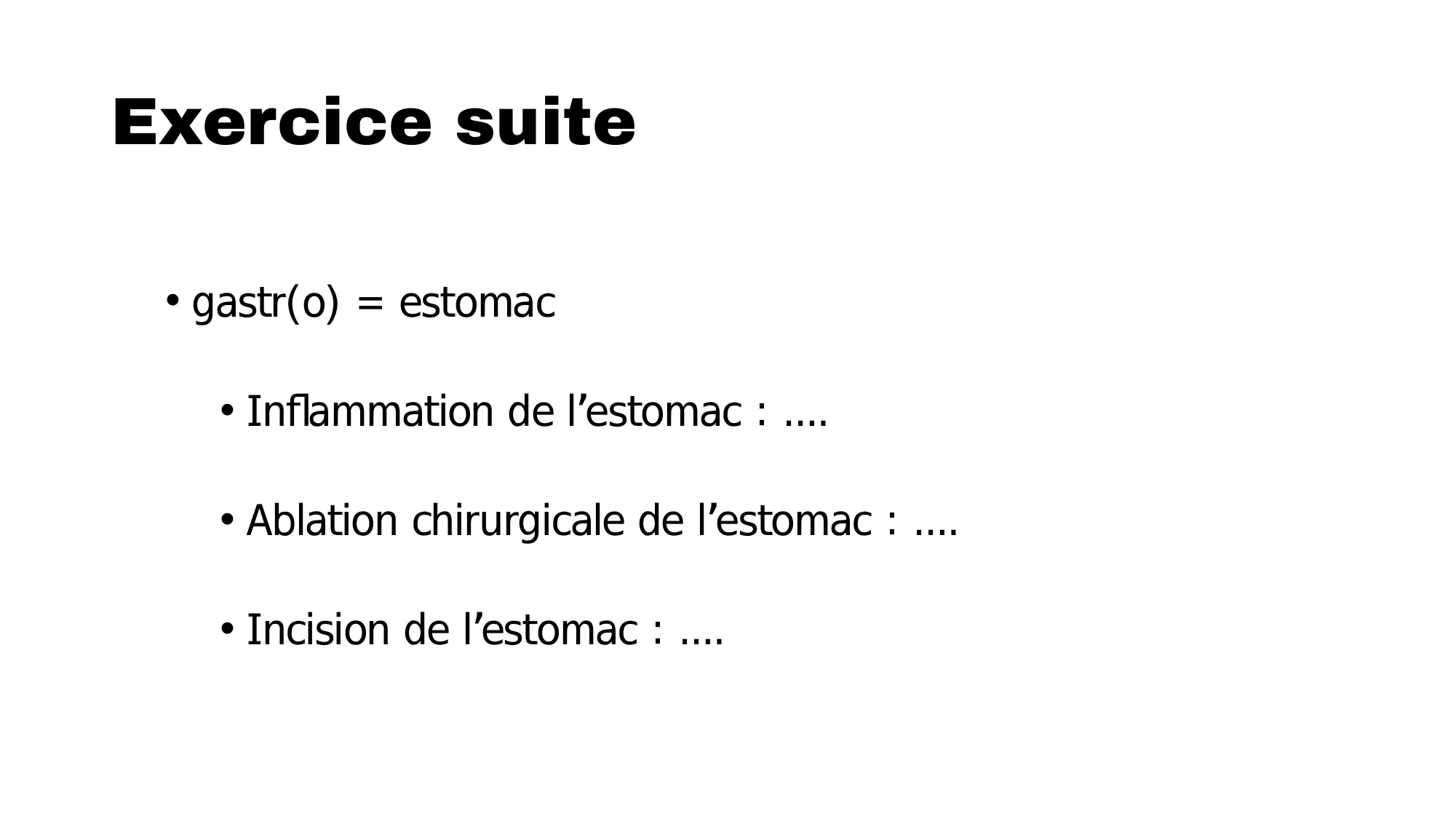

# Exercice suite
gastr(o) = estomac
Inflammation de l’estomac : ….
Ablation chirurgicale de l’estomac : ….
Incision de l’estomac : ….